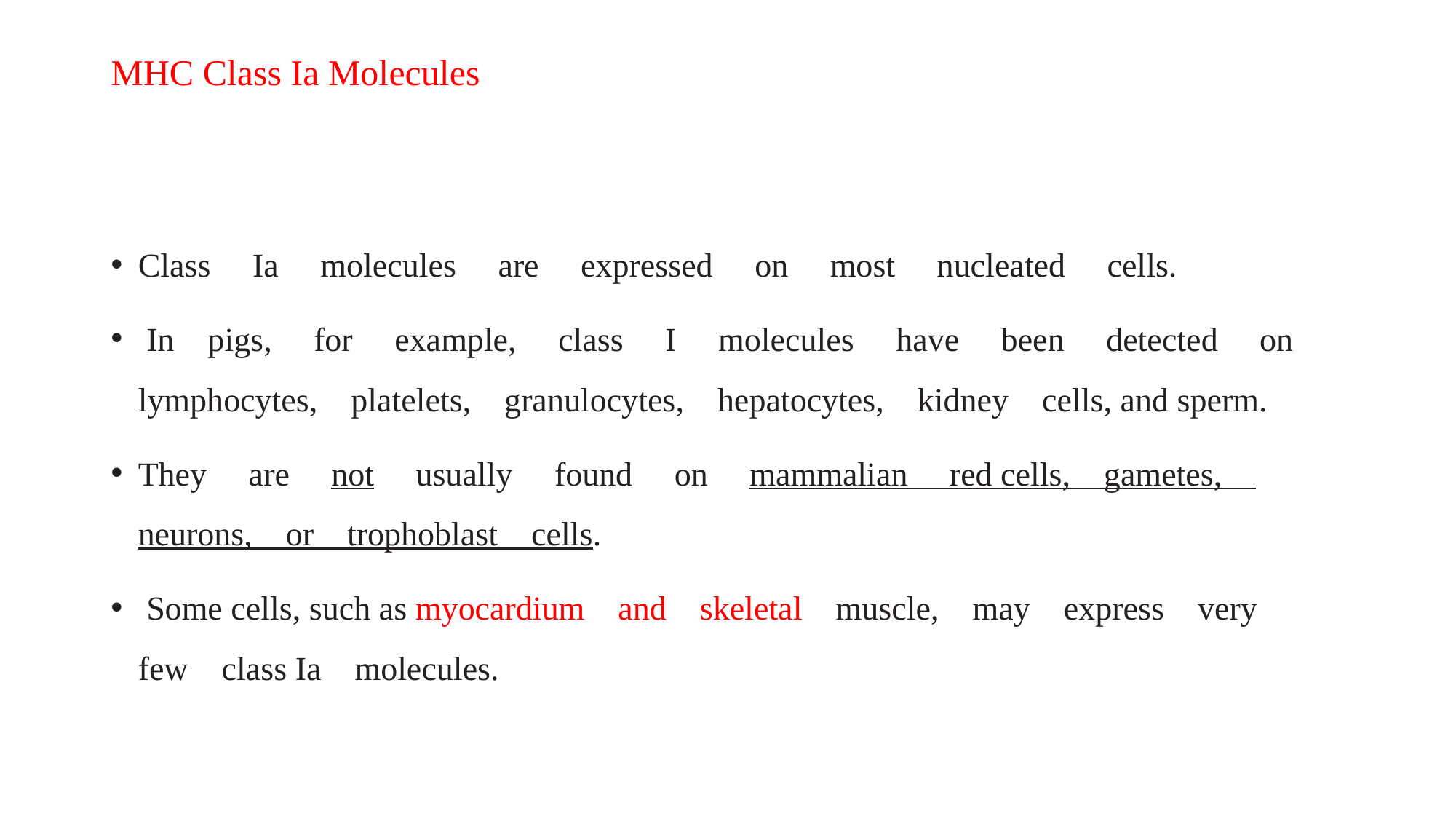

# MHC Class Ia Molecules
Class  Ia  molecules  are  expressed  on  most  nucleated  cells.
 In pigs,  for  example,  class  I  molecules  have  been  detected  on lymphocytes, platelets, granulocytes, hepatocytes, kidney cells, and sperm.
They  are  not  usually  found  on  mammalian  red cells, gametes, neurons, or trophoblast cells.
 Some cells, such as myocardium and skeletal muscle, may express very few class Ia molecules.